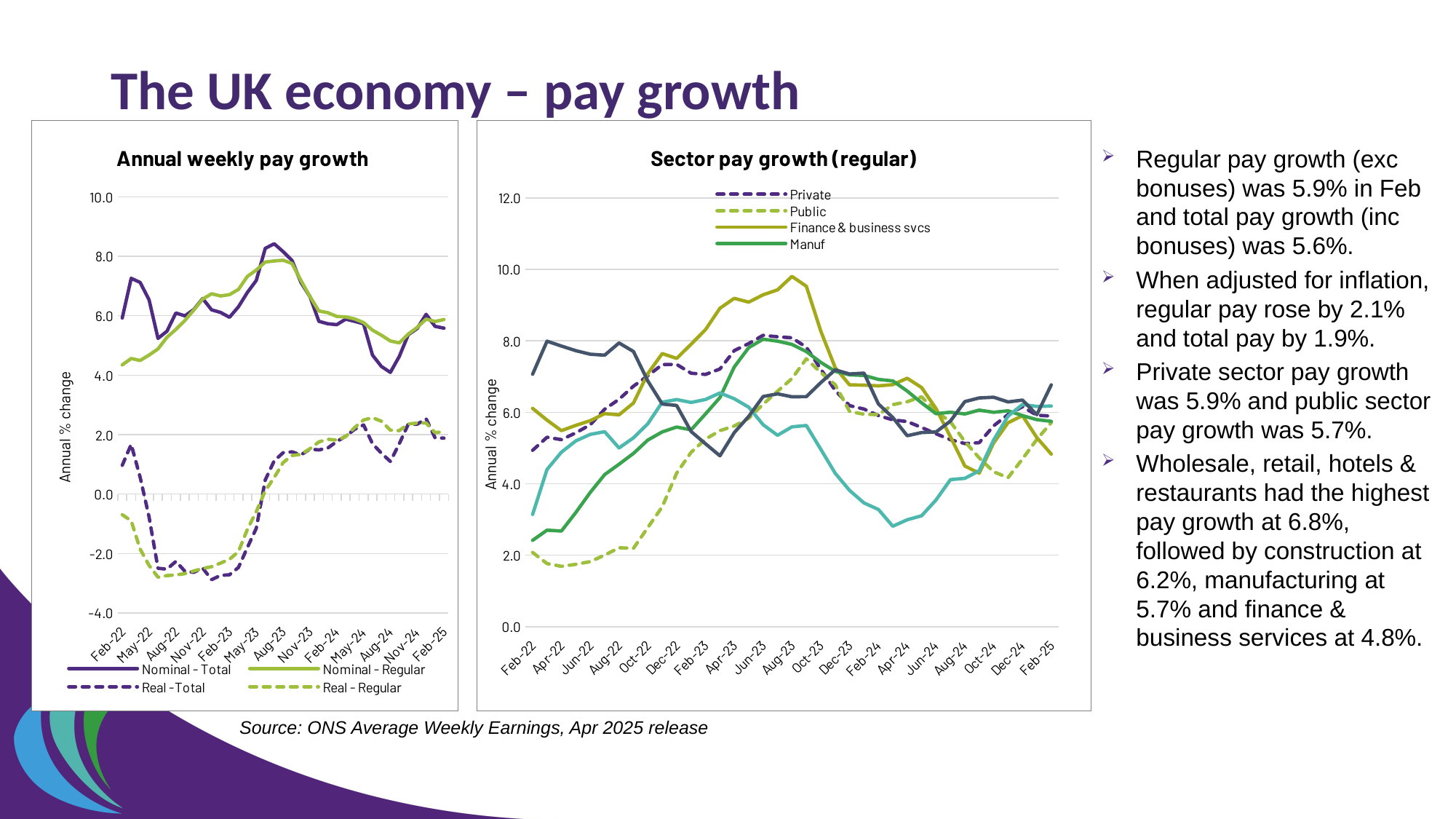

# The UK economy – pay growth

### Chart: Annual weekly pay growth

| Category | Nominal - Total | Nominal - Regular | Real -Total | Real - Regular |
|---|---|---|---|---|
| 44593 | 5.922025354906 | 4.345257092089 | 0.9677108458776473 | -0.6950452103048974 |
| 44621 | 7.257188901421 | 4.558441696269 | 1.6714823990482444 | -0.898590273205528 |
| 44652 | 7.11888823896 | 4.492605904673 | 0.5665958577929331 | -1.848585091487692 |
| 44682 | 6.534520006257 | 4.676002169912 | -0.7701049028694484 | -2.399307519697061 |
| 44713 | 5.236842457142 | 4.882123573932 | -2.496073553532298 | -2.7965441107585605 |
| 44743 | 5.476519580291 | 5.27308724099 | -2.5270244083396562 | -2.741579257939364 |
| 44774 | 6.090183100704 | 5.53707205094 | -2.2668275692340245 | -2.7203350806209556 |
| 44805 | 5.99382307307 | 5.836048443683 | -2.593371281006199 | -2.6766014417783595 |
| 44835 | 6.203770339635 | 6.185839578028 | -2.633365787508822 | -2.5891107235111264 |
| 44866 | 6.576106189195 | 6.556596449839 | -2.4894520058519447 | -2.501940699964038 |
| 44896 | 6.196170319996 | 6.73700897686 | -2.879836136662064 | -2.4447010216815954 |
| 44927 | 6.10966498682 | 6.66437676242 | -2.736534483013429 | -2.3210071456590384 |
| 44958 | 5.945290331014 | 6.709176037634 | -2.714861208402681 | -2.1950550733819085 |
| 44986 | 6.298336736514 | 6.882000806358 | -2.4687976634392044 | -1.9372990574786257 |
| 45017 | 6.780144317141 | 7.320674520407 | -1.8031540294802255 | -1.191870500547168 |
| 45047 | 7.185863523244 | 7.534680358574 | -1.1508232307508877 | -0.5923402074602535 |
| 45078 | 8.263141597571 | 7.804030189832 | 0.47273138683765126 | 0.11028394145129994 |
| 45108 | 8.418122835662 | 7.839638407021 | 1.117623557932049 | 0.5537311409376002 |
| 45139 | 8.15370191461 | 7.864805593407 | 1.3915437812678704 | 1.0599486401883524 |
| 45170 | 7.857199743283 | 7.755198617837 | 1.420006962946161 | 1.298880806489791 |
| 45200 | 7.116822456985 | 7.182158776849 | 1.3188372473945407 | 1.334342157033916 |
| 45231 | 6.641613098187 | 6.643104880703 | 1.511811560859357 | 1.525808719118757 |
| 45261 | 5.809676841004 | 6.158871529093 | 1.4855389237501981 | 1.7532186646329393 |
| 45292 | 5.727772930442 | 6.100428541124 | 1.5487137050184145 | 1.8436603636335036 |
| 45323 | 5.697542514519 | 5.97454094916 | 1.7644722248355862 | 1.8140199985297727 |
| 45352 | 5.882779960561 | 5.95910251149 | 1.9453507581017249 | 1.9324053873396991 |
| 45383 | 5.809900301721 | 5.891370194126 | 2.1785145718533556 | 2.2376694074346517 |
| 45413 | 5.725136027597 | 5.766192454383 | 2.3243602634122453 | 2.4901599733352384 |
| 45444 | 4.674743108082 | 5.511581254213 | 1.6922439360143784 | 2.5681709702141404 |
| 45474 | 4.29065496839 | 5.343414716208 | 1.373023226395972 | 2.4481658722659176 |
| 45505 | 4.091568554324 | 5.149566823926 | 1.0969398011463056 | 2.151563265466706 |
| 45536 | 4.629873612093 | 5.084886408915 | 1.6921608769485204 | 2.132800738128182 |
| 45566 | 5.358810885354 | 5.381457130793 | 2.349206307297848 | 2.3566478241309454 |
| 45597 | 5.568536978153 | 5.605418314383 | 2.348626364085092 | 2.3864463743493474 |
| 45627 | 6.044268873119 | 5.883089150454 | 2.5314264146084895 | 2.3896235986837837 |
| 45658 | 5.640730898659 | 5.802795301173 | 1.8926488405952142 | 2.0664266628501906 |
| 45689 | 5.580649428317 | 5.870809872889 | 1.8803784046146745 | 2.0963533963936953 |

### Chart: Sector pay growth (regular)

| Category | Private | Public | Finance & business svcs | Manuf | Construction | W'sale, retail, hotels & rest |
|---|---|---|---|---|---|---|
| 44593 | 4.93688960618 | 2.077708924173 | 6.111193588179 | 2.416885939806 | 3.142680977296 | 7.066286994457 |
| 44621 | 5.301614884187 | 1.76622253109 | 5.780939235487 | 2.701780284051 | 4.400107241408 | 7.991460758925 |
| 44652 | 5.235402179342 | 1.689491053357 | 5.485999542139 | 2.676916688709 | 4.883471600256 | 7.854976283867 |
| 44682 | 5.426643467324 | 1.744915648215 | 5.63497153056 | 3.196969329793 | 5.200355729323 | 7.725211541643 |
| 44713 | 5.651338663384 | 1.821696814168 | 5.765955707365 | 3.757789421564 | 5.382403499228 | 7.626992851861 |
| 44743 | 6.086099951069 | 2.001406909286 | 5.964005855193 | 4.256791645717 | 5.458057510685 | 7.598892982826 |
| 44774 | 6.364310926034 | 2.208728645482 | 5.930054937102 | 4.5468459536 | 5.003162835994 | 7.941605008994 |
| 44805 | 6.732543460514 | 2.194301018584 | 6.26140658465 | 4.850436813841 | 5.285206833056 | 7.703298571324 |
| 44835 | 7.02284073529 | 2.776848250268 | 7.085612415282 | 5.224811232071 | 5.681026577703 | 6.875695067494 |
| 44866 | 7.337795794094 | 3.355975683679 | 7.644552327444 | 5.451904434468 | 6.285014344763 | 6.231497318903 |
| 44896 | 7.340817403007 | 4.298352431783 | 7.507472961741 | 5.587922141236 | 6.357288287195 | 6.192601424978 |
| 44927 | 7.094639155858 | 4.880077730955 | 7.906643206022 | 5.508173628995 | 6.276910369608 | 5.462840167765 |
| 44958 | 7.060911127792 | 5.248611612384 | 8.314109217354 | 5.954147609929 | 6.359035720659 | 5.119521227534 |
| 44986 | 7.211582527864 | 5.486091922602 | 8.912725899251 | 6.413669692133 | 6.541875921695 | 4.783459813805 |
| 45017 | 7.728193371396 | 5.615954948474 | 9.190415872389 | 7.269518897906 | 6.379455348322 | 5.432254081434 |
| 45047 | 7.924680871545 | 5.832290555195 | 9.082782093653 | 7.811045033431 | 6.144686845927 | 5.885574731948 |
| 45078 | 8.156159655082 | 6.226606081679 | 9.290520538489 | 8.046336368486 | 5.652414969487 | 6.442113558076 |
| 45108 | 8.114377341012 | 6.590201819319 | 9.428817913289 | 7.992385907888 | 5.356413359404 | 6.5176531627 |
| 45139 | 8.086063929826 | 6.945221656727 | 9.805335813904 | 7.901449097754 | 5.59293628677 | 6.434803572555 |
| 45170 | 7.821572870896 | 7.497940735304 | 9.529995167281 | 7.700011872386 | 5.631204141789 | 6.439505465754 |
| 45200 | 7.210235411455 | 7.11493211088 | 8.274380436303 | 7.396899100002 | 4.965482823317 | 6.831046120829 |
| 45231 | 6.614394060281 | 6.77437008529 | 7.251536072575 | 7.148020317056 | 4.295478911049 | 7.188285196044 |
| 45261 | 6.18797281396 | 6.02519432811 | 6.768605682109 | 7.048459315312 | 3.814309457778 | 7.072403749875 |
| 45292 | 6.091385369135 | 5.946753802227 | 6.761600367535 | 7.032820557088 | 3.46348936215 | 7.09625214299 |
| 45323 | 5.911508749701 | 5.93327393619 | 6.741348885403 | 6.920839219606 | 3.280904931092 | 6.234333976708 |
| 45352 | 5.787746252947 | 6.215112615292 | 6.774152452772 | 6.878579126543 | 2.812259836856 | 5.854985776403 |
| 45383 | 5.741184902974 | 6.29644014363 | 6.954153441063 | 6.59685956392 | 2.992515172544 | 5.344511699653 |
| 45413 | 5.575775182931 | 6.433789075415 | 6.694182276555 | 6.266233141905 | 3.104346188705 | 5.433337610364 |
| 45444 | 5.399680061635 | 6.026187561809 | 6.105100836301 | 5.961470929012 | 3.546854980179 | 5.45042267673 |
| 45474 | 5.233274290584 | 5.733735001039 | 5.316056775361 | 6.00383274893 | 4.115666450449 | 5.755241641882 |
| 45505 | 5.126193556381 | 5.182745079155 | 4.497056848675 | 5.954438585591 | 4.151970697562 | 6.30027566231 |
| 45536 | 5.149653711154 | 4.725391247183 | 4.297320986357 | 6.062055608303 | 4.364073006358 | 6.40292726956 |
| 45566 | 5.620728130194 | 4.335690566798 | 5.142423323209 | 6.000913467612 | 5.225512505668 | 6.421538452814 |
| 45597 | 5.938221522845 | 4.171112620476 | 5.708188374783 | 6.043177015019 | 5.891954199992 | 6.291310267027 |
| 45627 | 6.15911690008 | 4.694810695876 | 5.906947370651 | 5.906790777848 | 6.220945348394 | 6.343041072737 |
| 45658 | 5.917725915011 | 5.241442158142 | 5.291629910871 | 5.794384408489 | 6.164516100946 | 5.934612554939 |
| 45689 | 5.893897391107 | 5.712814125146 | 4.829775135241 | 5.747702455247 | 6.177007980817 | 6.768247694233 |
Regular pay growth (exc bonuses) was 5.9% in Feb and total pay growth (inc bonuses) was 5.6%.
When adjusted for inflation, regular pay rose by 2.1% and total pay by 1.9%.
Private sector pay growth was 5.9% and public sector pay growth was 5.7%.
Wholesale, retail, hotels & restaurants had the highest pay growth at 6.8%, followed by construction at 6.2%, manufacturing at 5.7% and finance & business services at 4.8%.
Source: ONS Average Weekly Earnings, Apr 2025 release